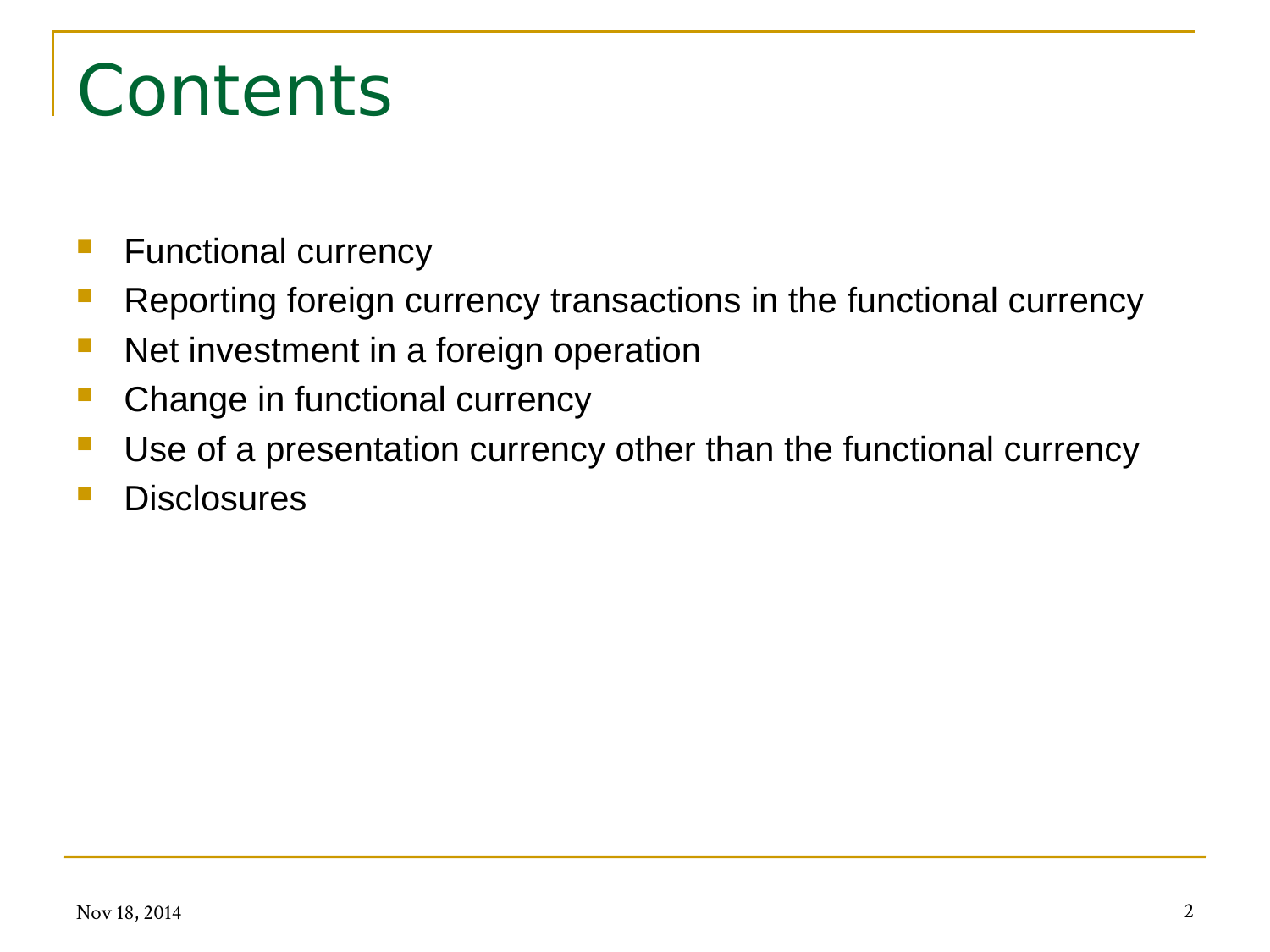

# Contents
Functional currency
Reporting foreign currency transactions in the functional currency
Net investment in a foreign operation
Change in functional currency
Use of a presentation currency other than the functional currency
Disclosures
Nov 18, 2014
2